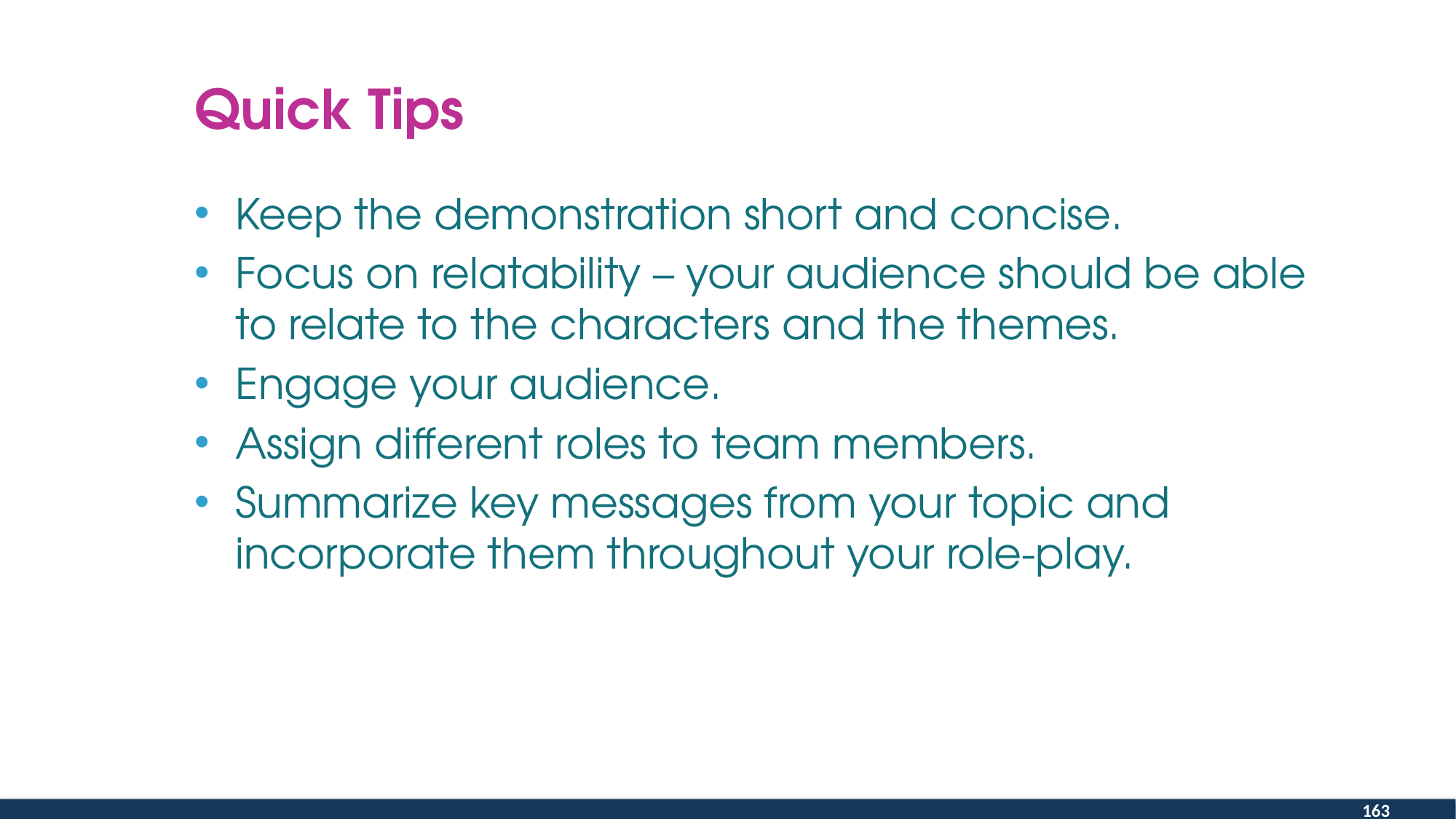

# Quick Tips
Keep the demonstration short and concise.
Focus on relatability – your audience should be able to relate to the characters and the themes.
Engage your audience.
Assign different roles to team members.
Summarize key messages from your topic and incorporate them throughout your role-play.

163